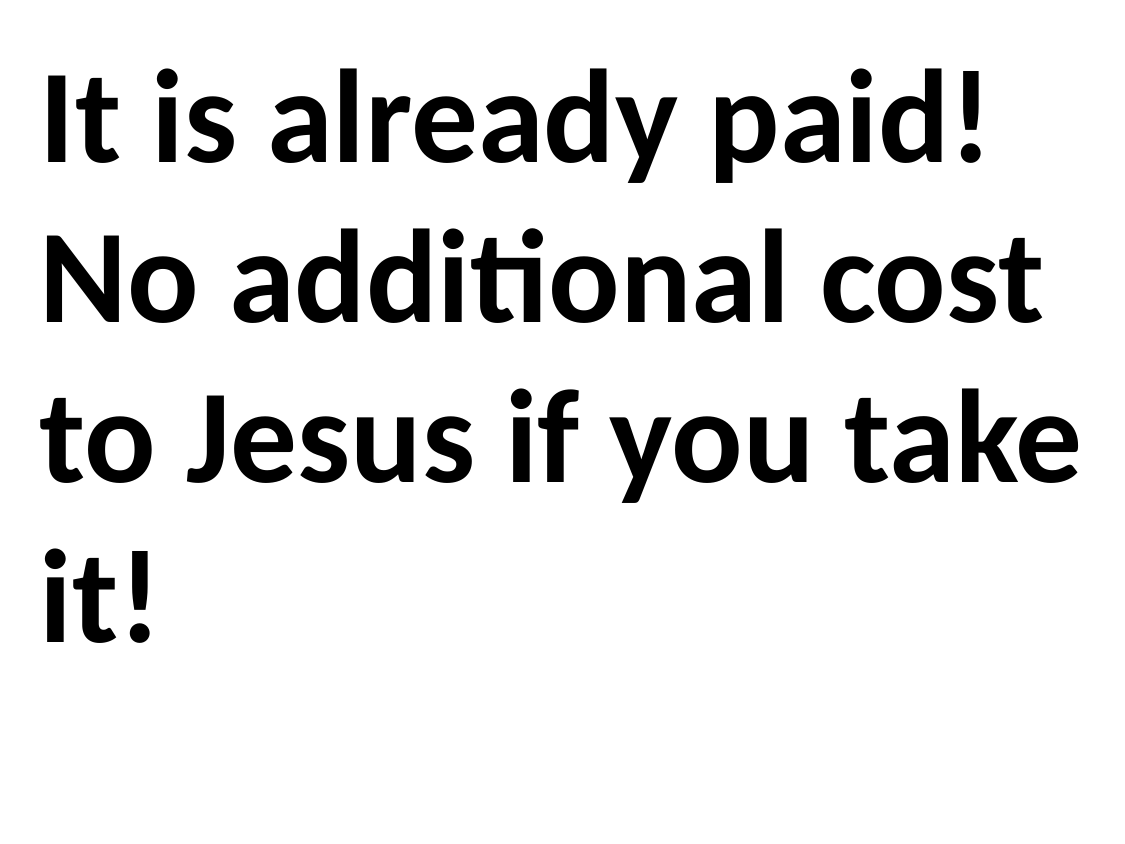

It is already paid!
No additional cost to Jesus if you take it!